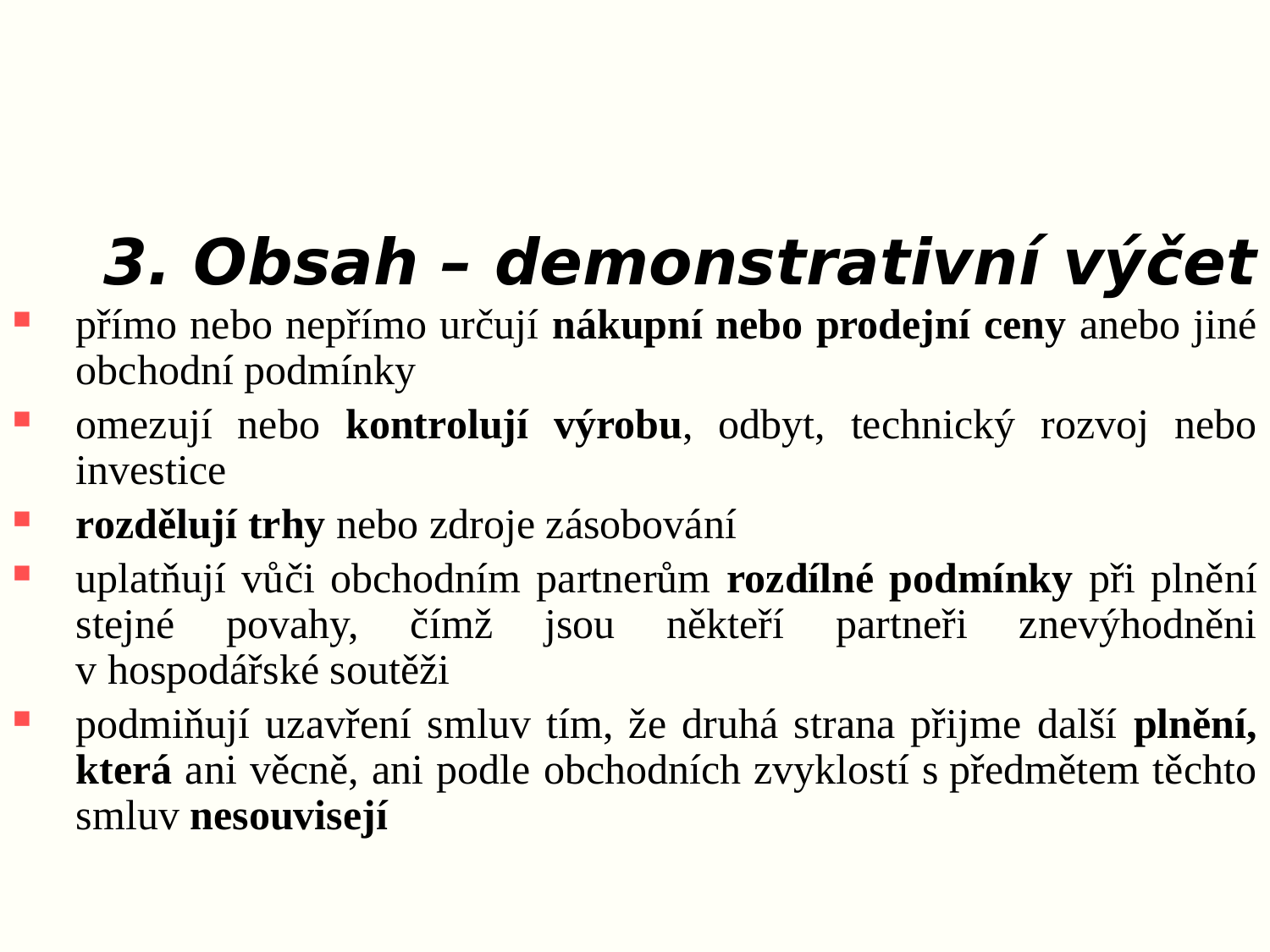

# 3. Obsah – demonstrativní výčet

přímo nebo nepřímo určují nákupní nebo prodejní ceny anebo jiné obchodní podmínky
omezují nebo kontrolují výrobu, odbyt, technický rozvoj nebo investice
rozdělují trhy nebo zdroje zásobování
uplatňují vůči obchodním partnerům rozdílné podmínky při plnění stejné povahy, čímž jsou někteří partneři znevýhodněni v hospodářské soutěži
podmiňují uzavření smluv tím, že druhá strana přijme další plnění, která ani věcně, ani podle obchodních zvyklostí s předmětem těchto smluv nesouvisejí